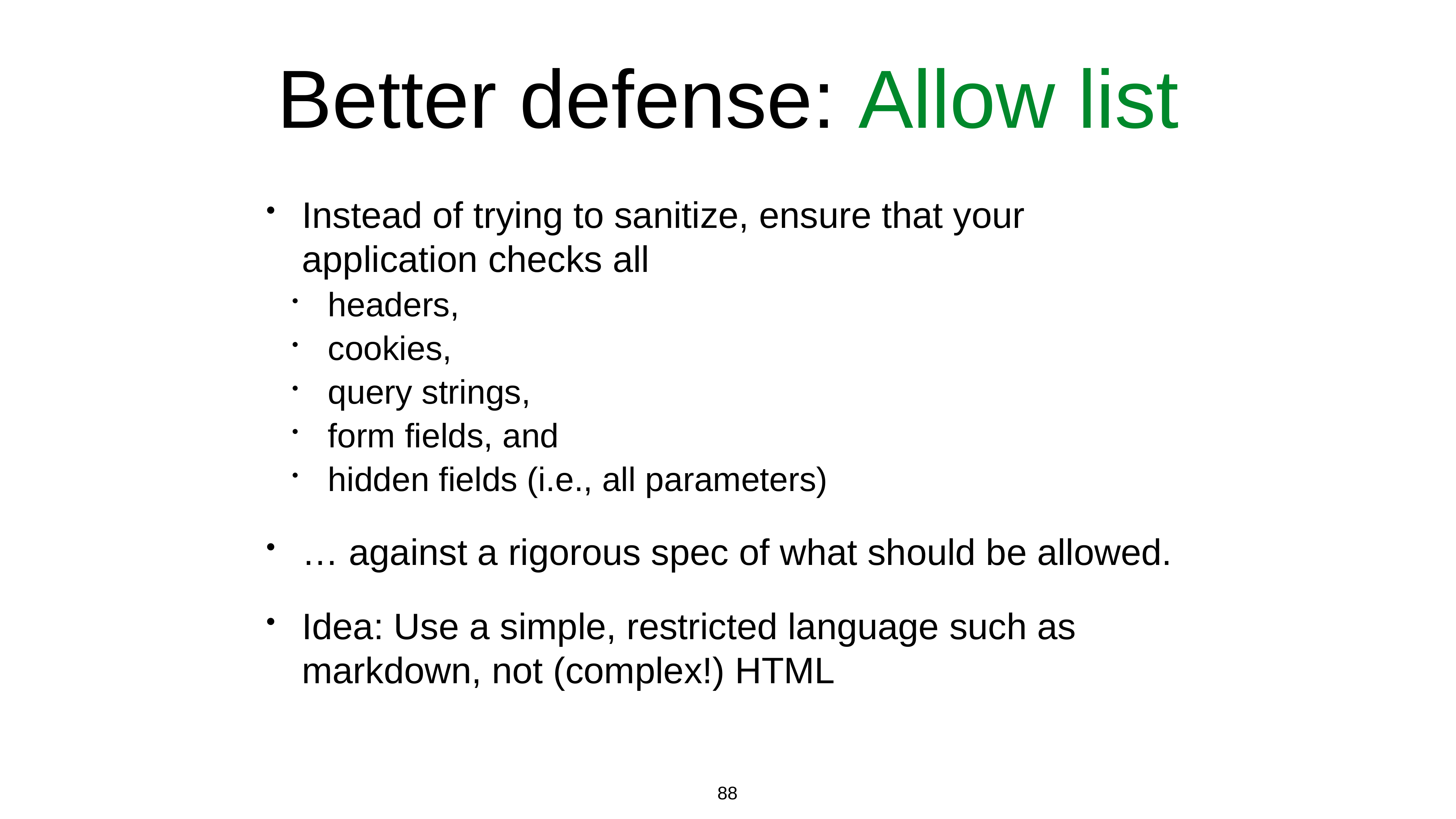

# Better defense: Allow list
Instead of trying to sanitize, ensure that your application checks all
headers,
cookies,
query strings,
form fields, and
hidden fields (i.e., all parameters)
… against a rigorous spec of what should be allowed.
Idea: Use a simple, restricted language such as markdown, not (complex!) HTML
88